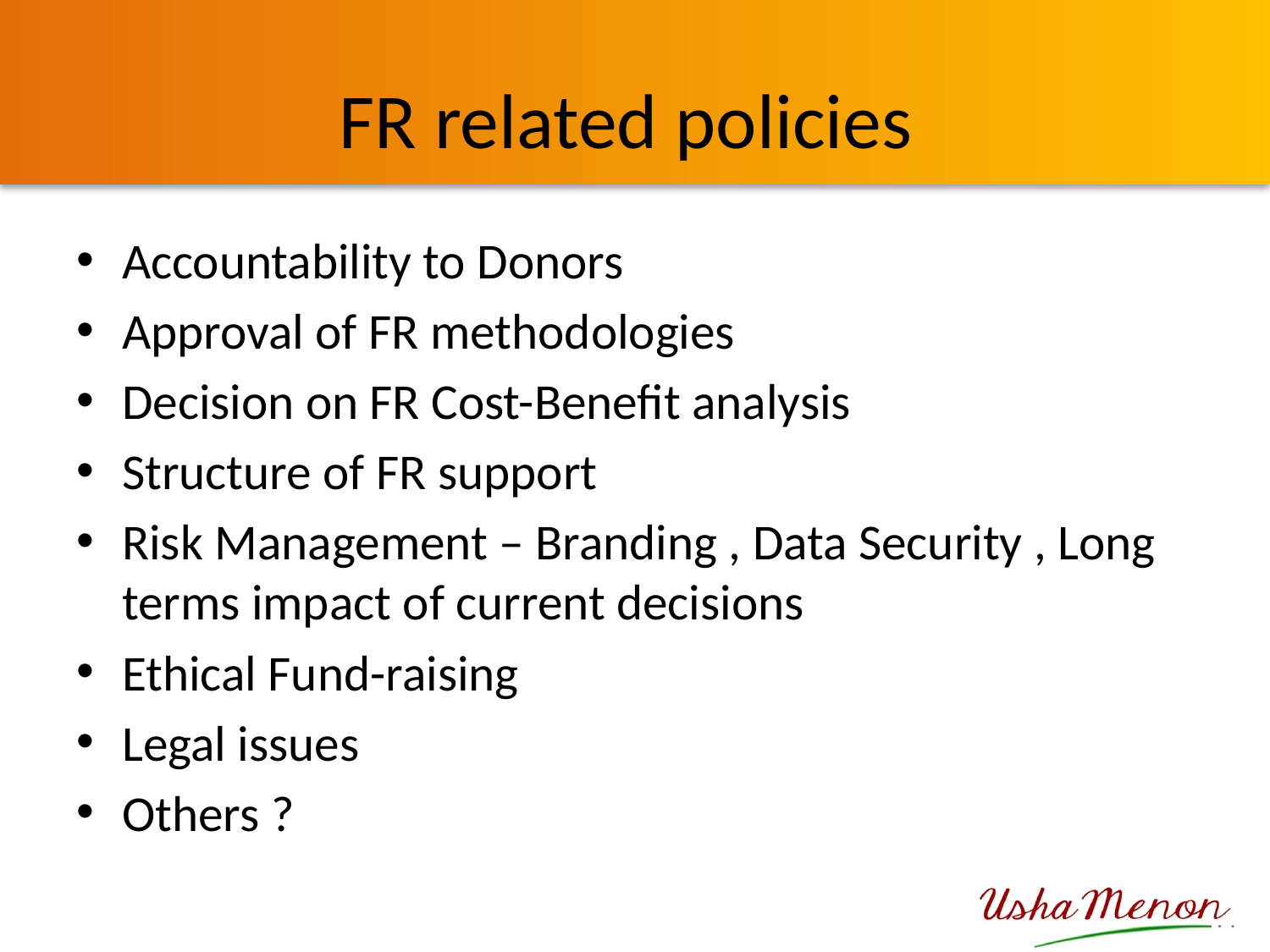

# FR related policies
Accountability to Donors
Approval of FR methodologies
Decision on FR Cost-Benefit analysis
Structure of FR support
Risk Management – Branding , Data Security , Long terms impact of current decisions
Ethical Fund-raising
Legal issues
Others ?